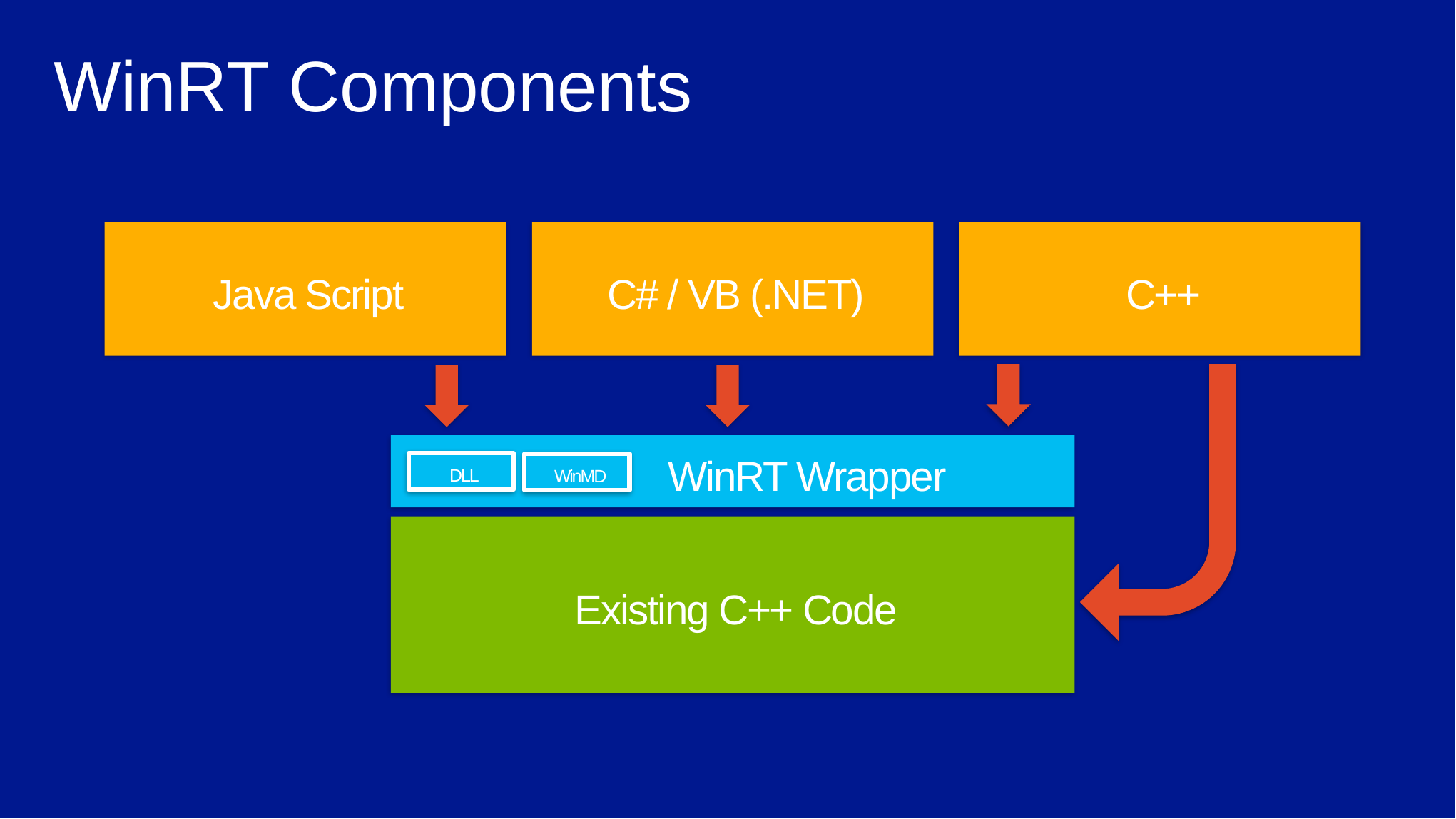

# WinRT Components
Java Script
C# / VB (.NET)
C++

              WinRT Wrapper
DLL
WinMD
Existing C++ Code